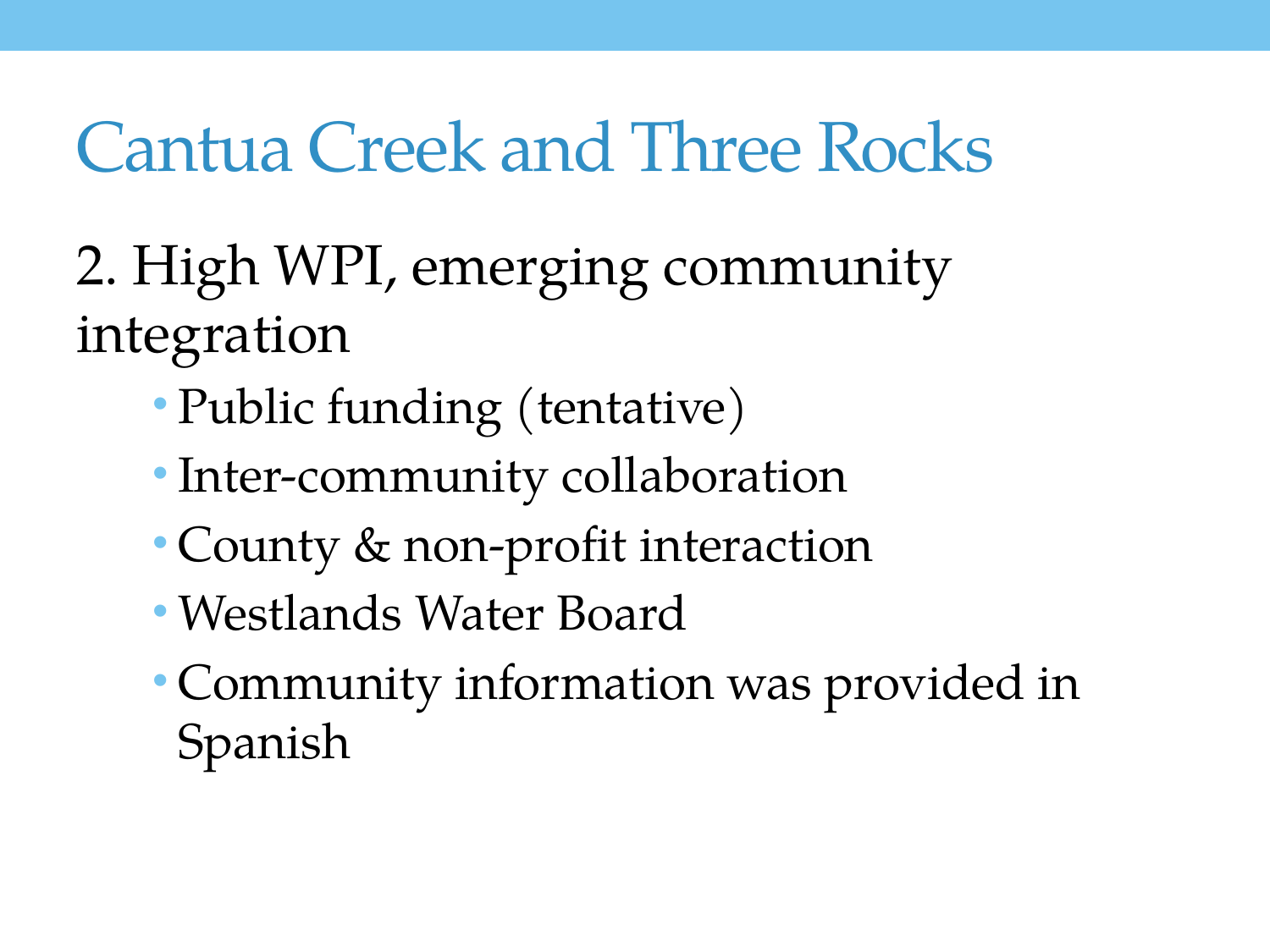

# Cantua Creek and Three Rocks
2. High WPI, emerging community integration
Public funding (tentative)
Inter-community collaboration
County & non-profit interaction
Westlands Water Board
Community information was provided in Spanish